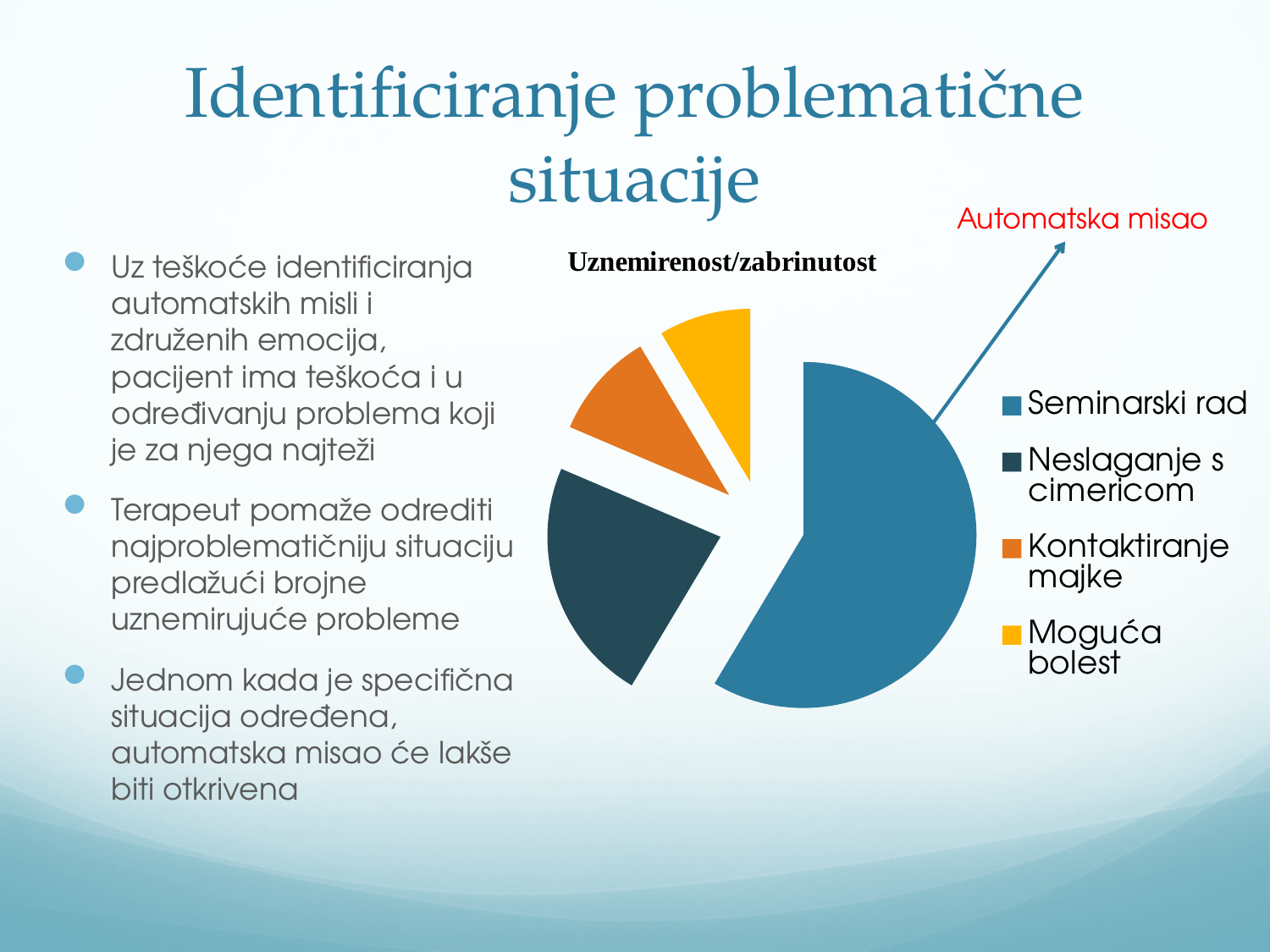

# Identificiranje problematične situacije
Automatska misao

### Chart

| Category | Uznemirenost |
|---|---|
| Seminarski rad | 8.2 |
| Neslaganje s cimericom | 3.2 |
| Kontaktiranje majke | 1.4 |
| Moguća bolest | 1.2 |
Uz teškoće identificiranja automatskih misli i združenih emocija, pacijent ima teškoća i u određivanju problema koji je za njega najteži
Terapeut pomaže odrediti najproblematičniju situaciju predlažući brojne uznemirujuće probleme
Jednom kada je specifična situacija određena, automatska misao će lakše biti otkrivena